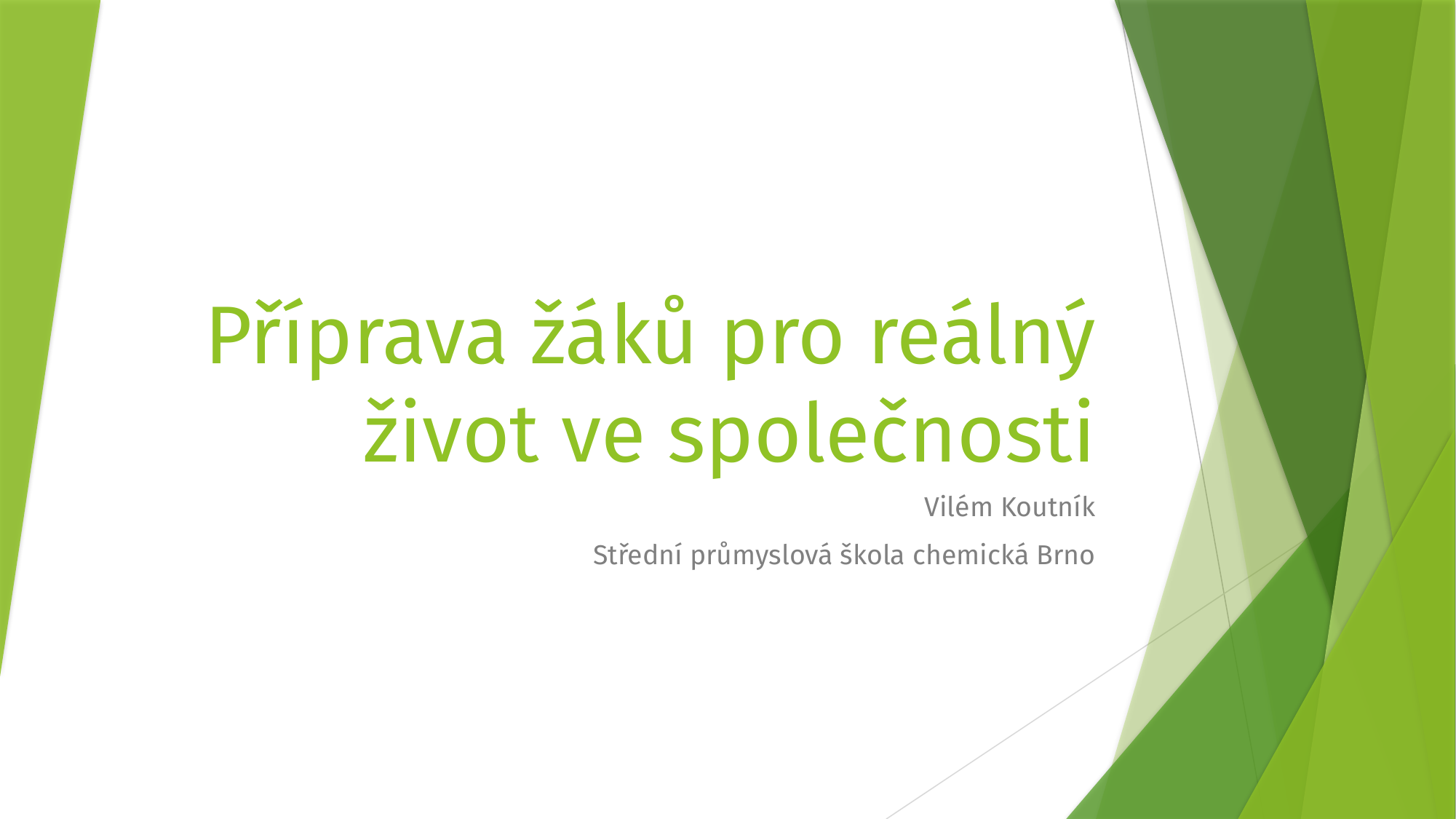

# Příprava žáků pro reálný život ve společnosti
Vilém Koutník
Střední průmyslová škola chemická Brno